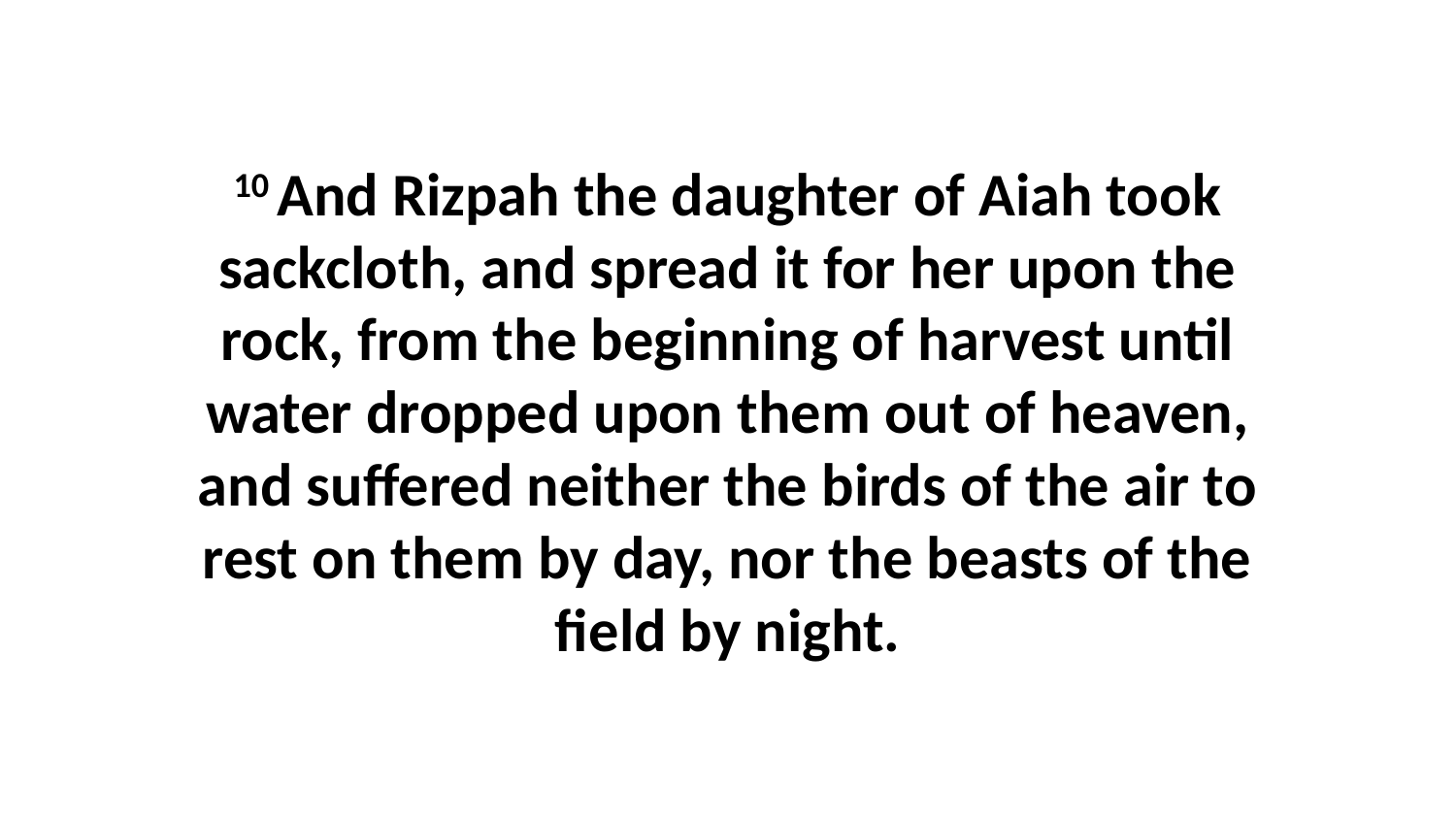

10 And Rizpah the daughter of Aiah took sackcloth, and spread it for her upon the rock, from the beginning of harvest until water dropped upon them out of heaven, and suffered neither the birds of the air to rest on them by day, nor the beasts of the field by night.